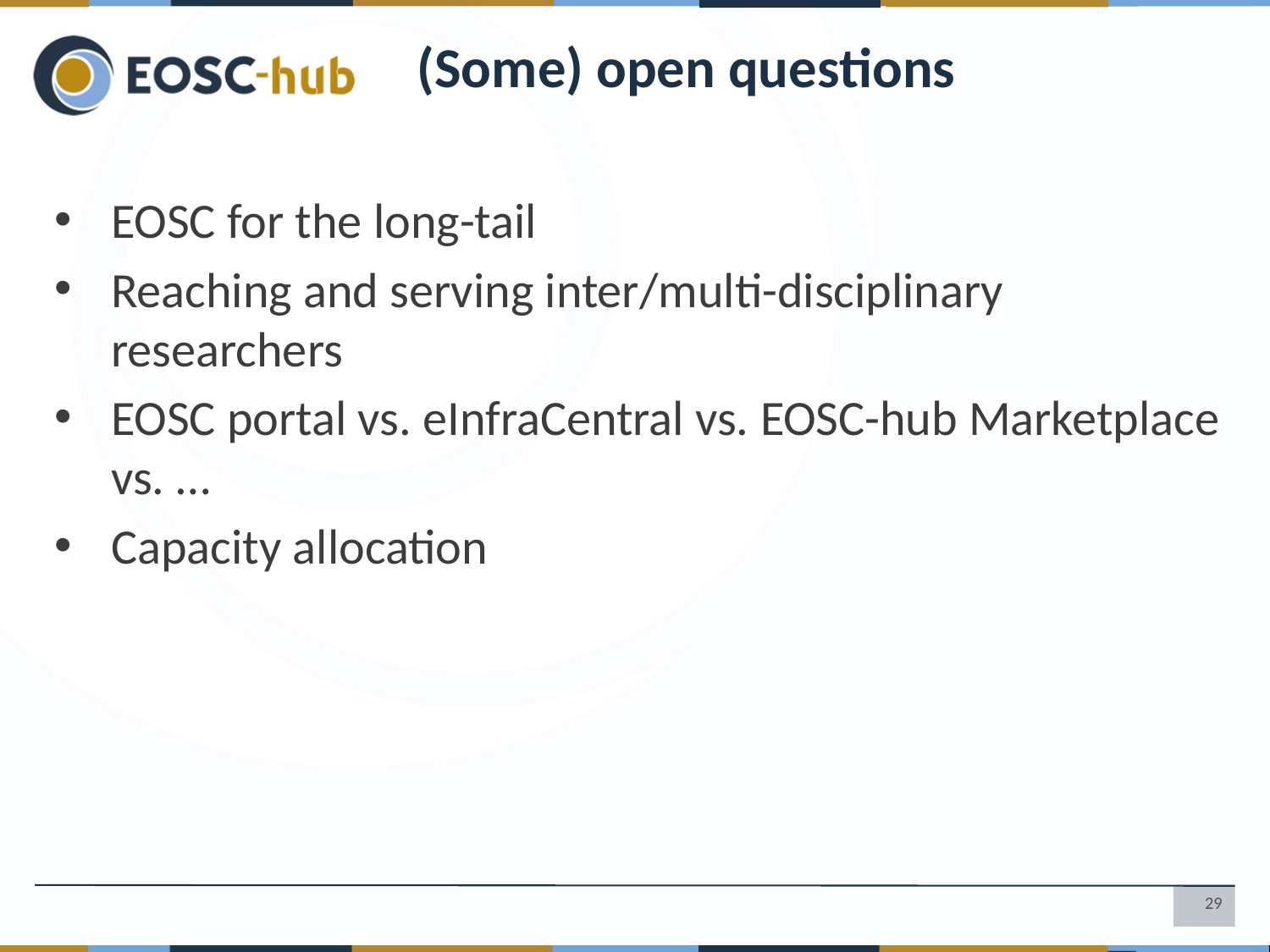

# (Some) open questions
EOSC for the long-tail
Reaching and serving inter/multi-disciplinary researchers
EOSC portal vs. eInfraCentral vs. EOSC-hub Marketplace vs. …
Capacity allocation

29